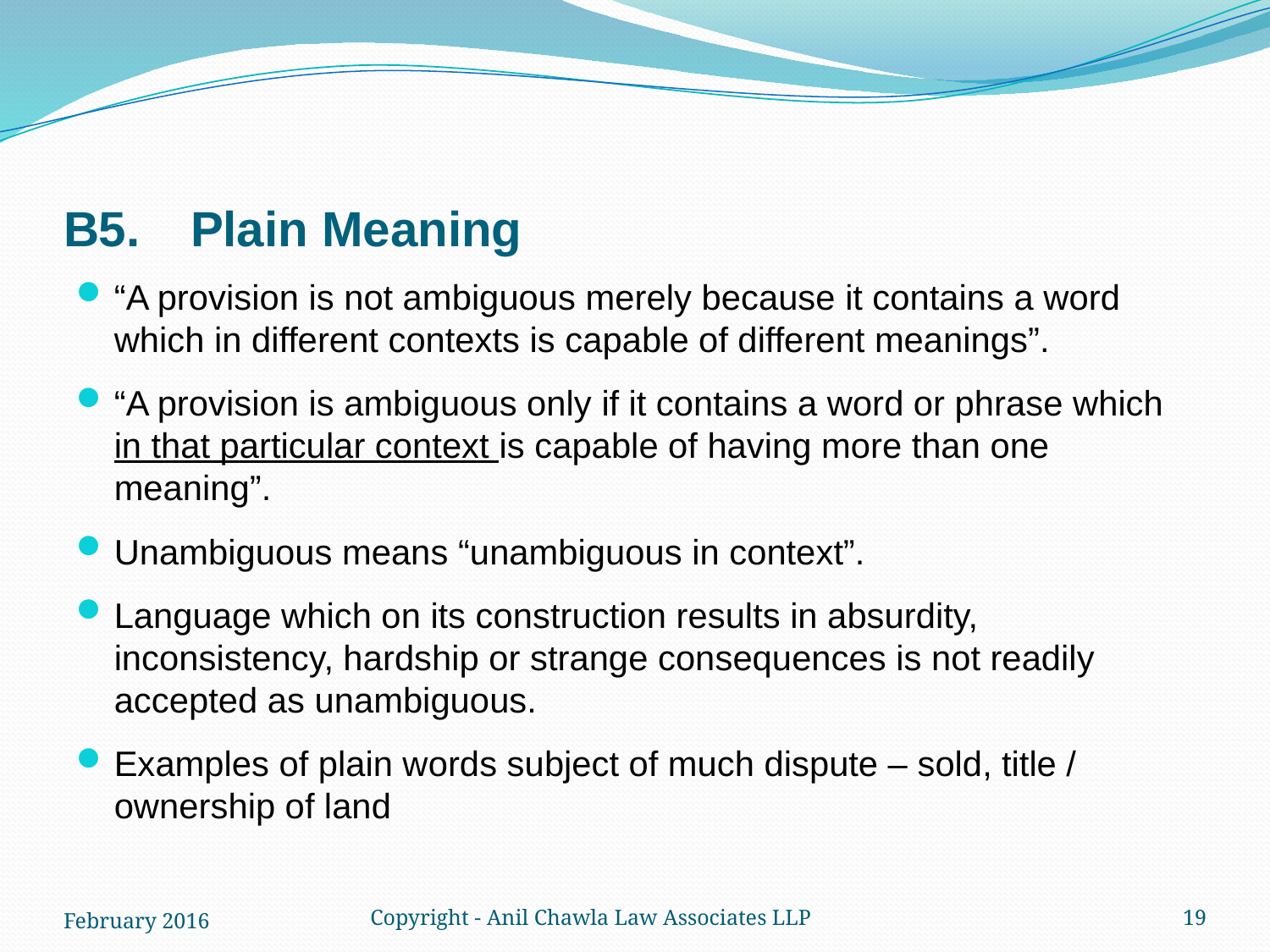

# B5.	Plain Meaning
“A provision is not ambiguous merely because it contains a word which in different contexts is capable of different meanings”.
“A provision is ambiguous only if it contains a word or phrase which in that particular context is capable of having more than one meaning”.
Unambiguous means “unambiguous in context”.
Language which on its construction results in absurdity, inconsistency, hardship or strange consequences is not readily accepted as unambiguous.
Examples of plain words subject of much dispute – sold, title / ownership of land

February 2016
Copyright - Anil Chawla Law Associates LLP
19